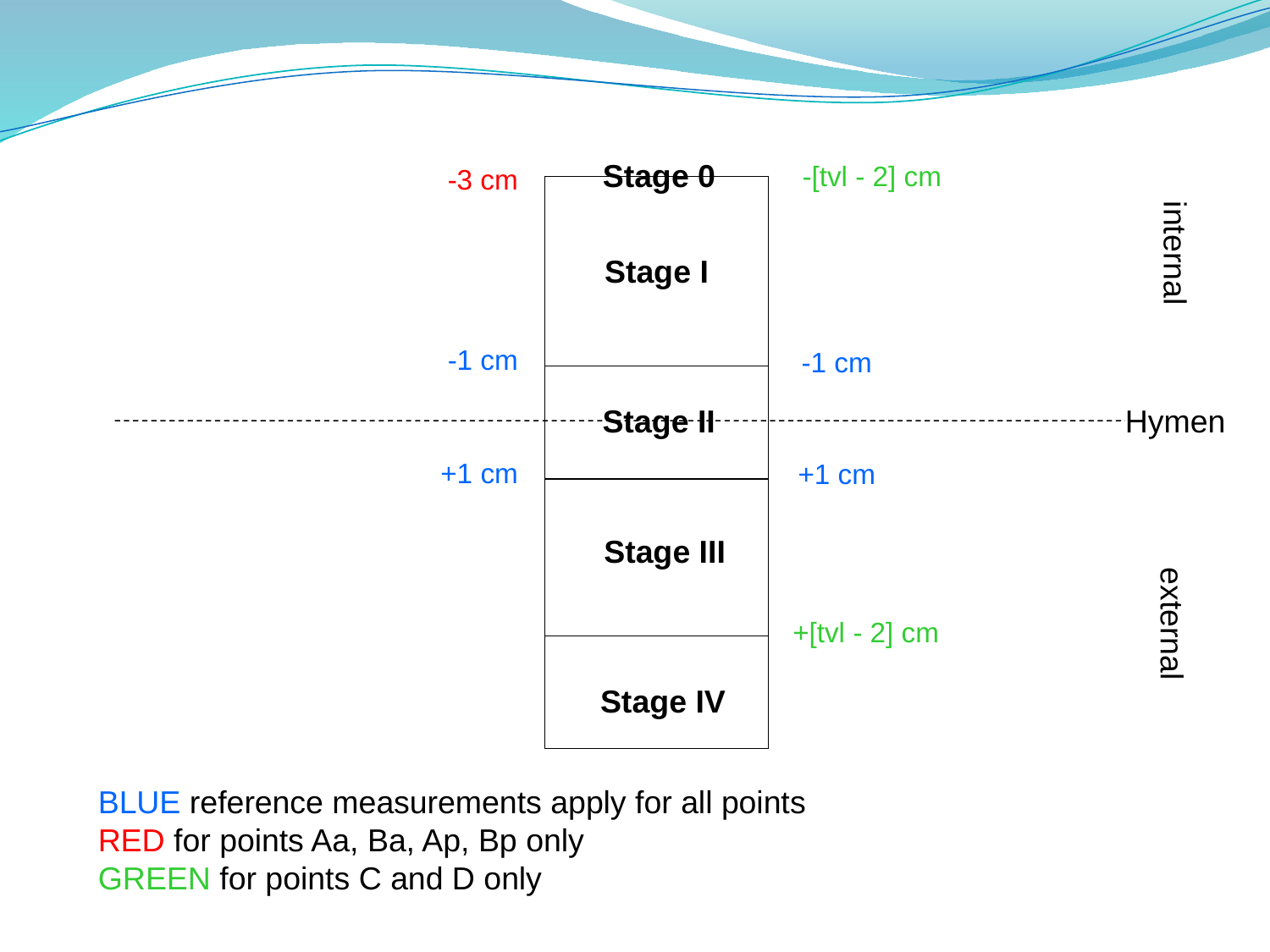

Stage 0
-[tvl - 2] cm
-3 cm
-1 cm
+1 cm
|  |
| --- |
|  |
|  |
|  |
internal
Stage I
-1 cm
Hymen
Stage II

+1 cm
Stage III
external
+[tvl - 2] cm
Stage IV
BLUE reference measurements apply for all points
RED for points Aa, Ba, Ap, Bp only
GREEN for points C and D only